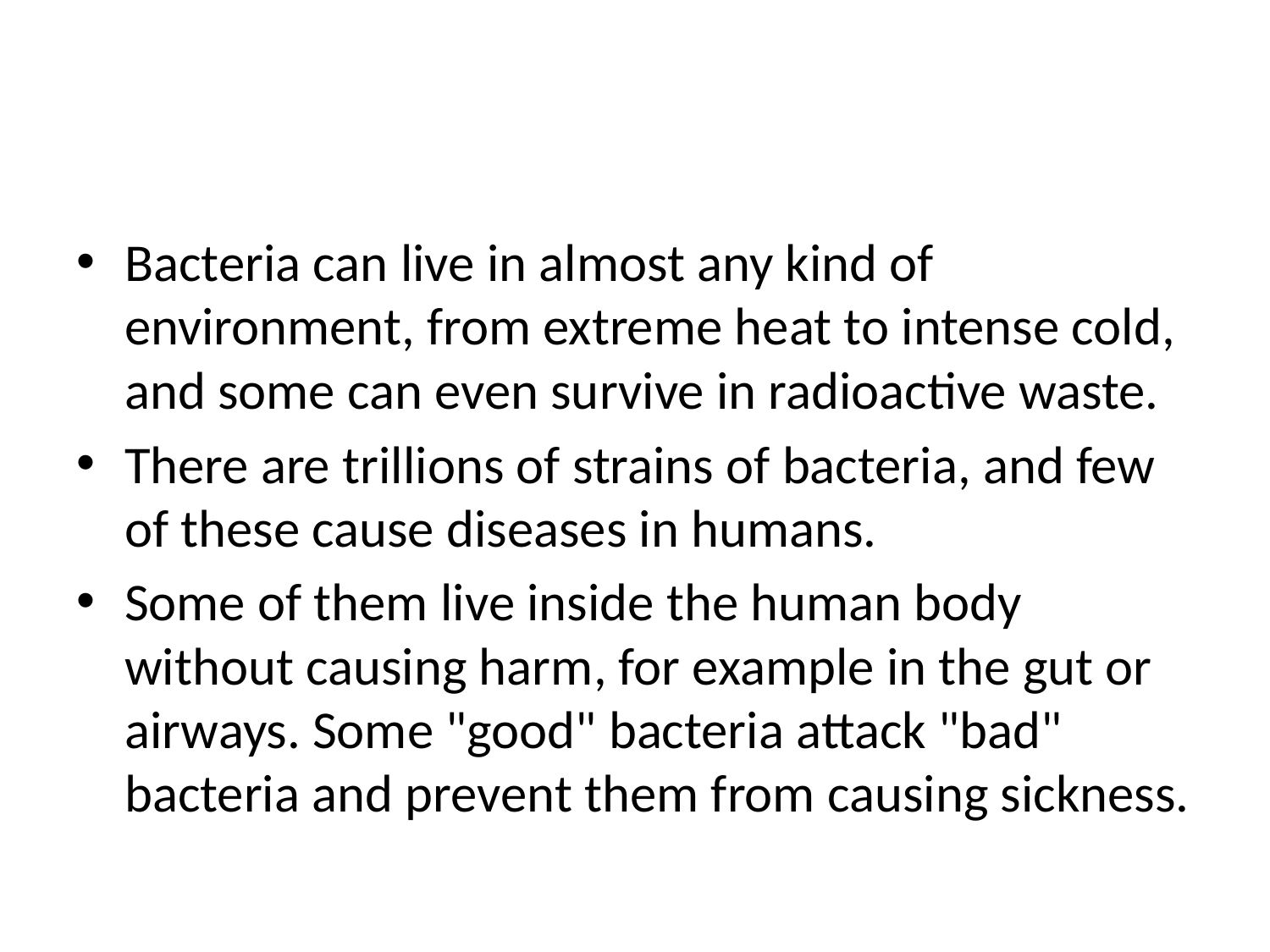

#
Bacteria can live in almost any kind of environment, from extreme heat to intense cold, and some can even survive in radioactive waste.
There are trillions of strains of bacteria, and few of these cause diseases in humans.
Some of them live inside the human body without causing harm, for example in the gut or airways. Some "good" bacteria attack "bad" bacteria and prevent them from causing sickness.